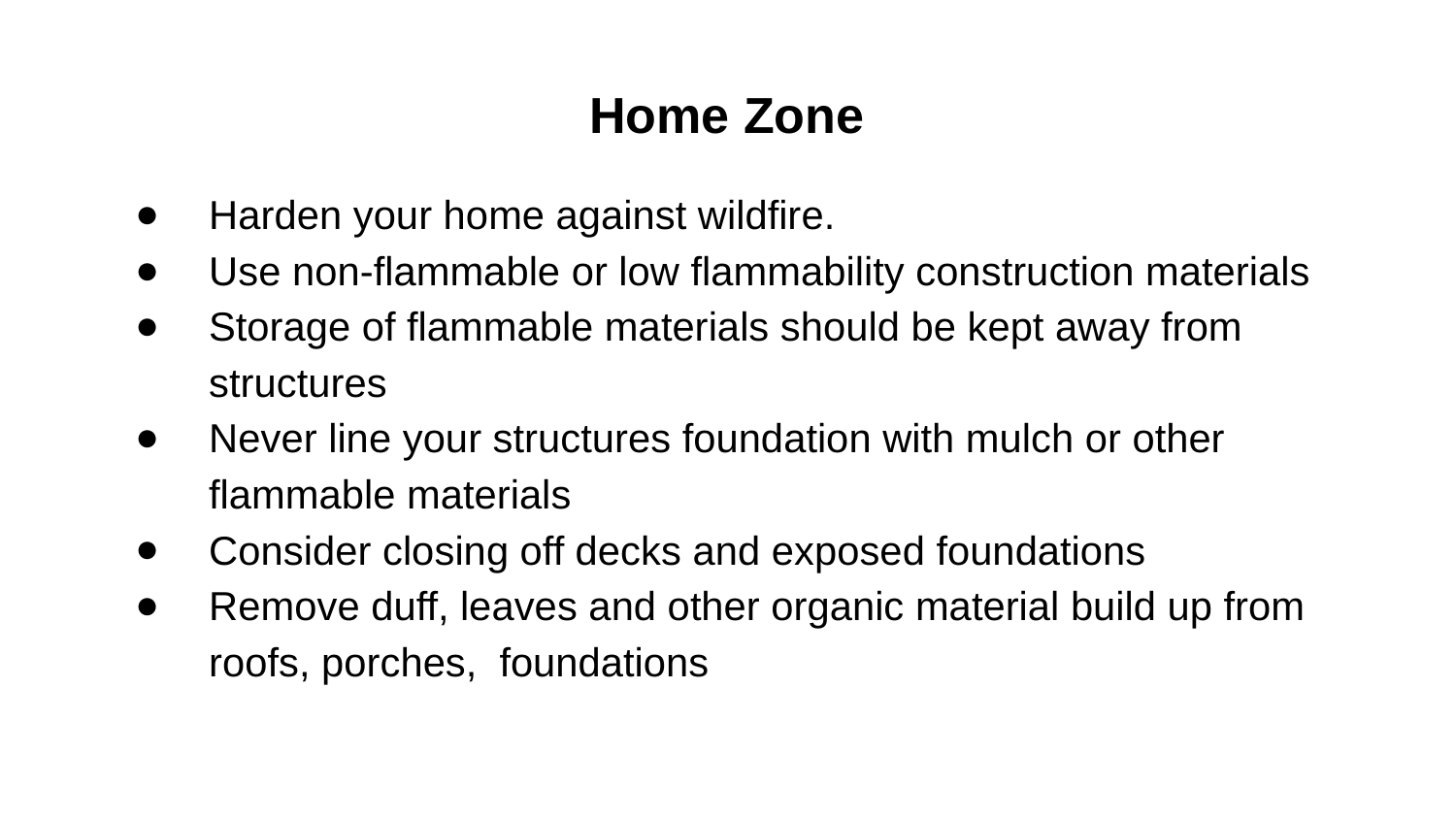

# Home Zone
Harden your home against wildfire.
Use non-flammable or low flammability construction materials
Storage of flammable materials should be kept away from structures
Never line your structures foundation with mulch or other flammable materials
Consider closing off decks and exposed foundations
Remove duff, leaves and other organic material build up from roofs, porches,  foundations